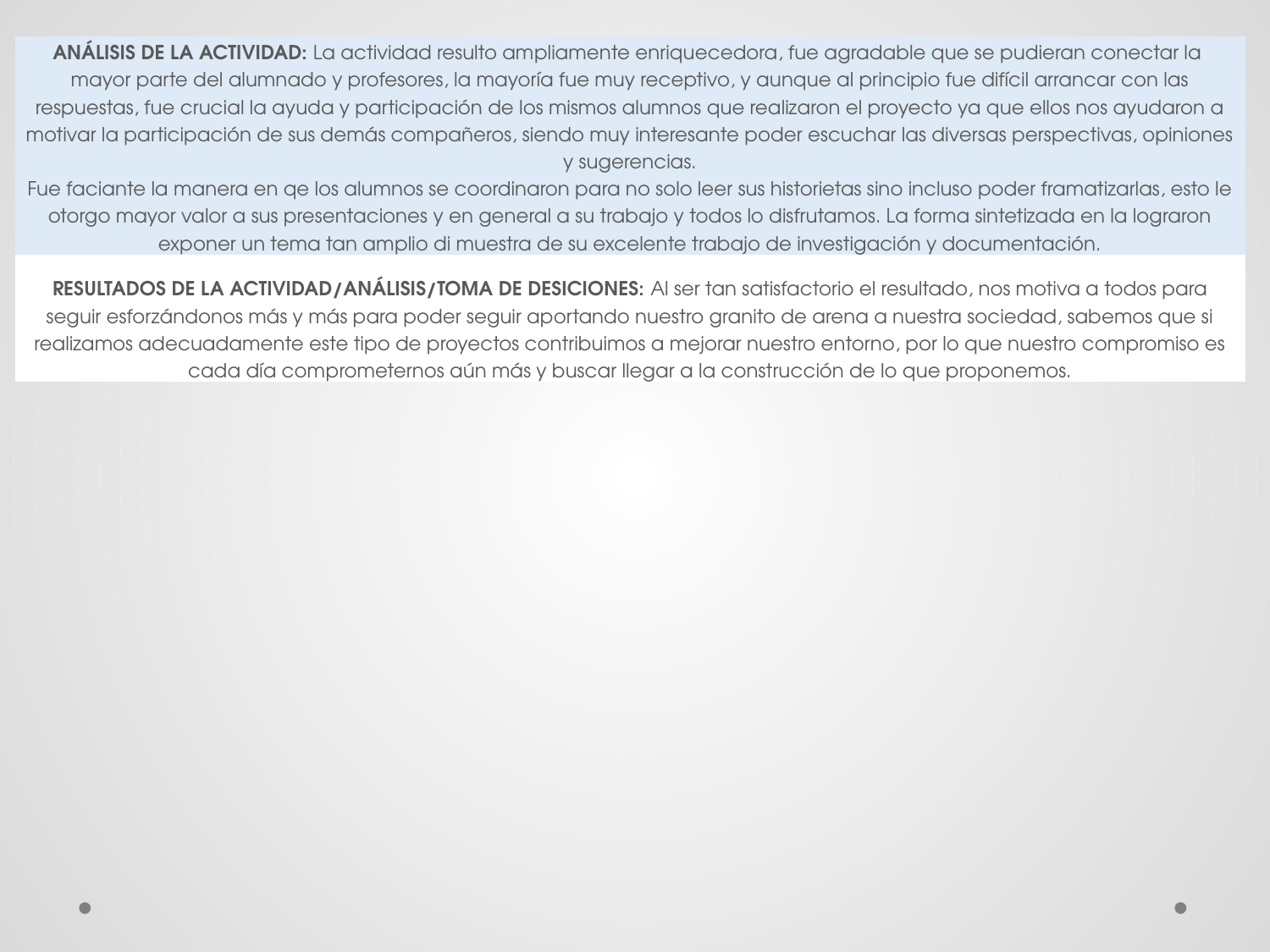

| ANÁLISIS DE LA ACTIVIDAD: La actividad resulto ampliamente enriquecedora, fue agradable que se pudieran conectar la mayor parte del alumnado y profesores, la mayoría fue muy receptivo, y aunque al principio fue difícil arrancar con las respuestas, fue crucial la ayuda y participación de los mismos alumnos que realizaron el proyecto ya que ellos nos ayudaron a motivar la participación de sus demás compañeros, siendo muy interesante poder escuchar las diversas perspectivas, opiniones y sugerencias. Fue faciante la manera en qe los alumnos se coordinaron para no solo leer sus historietas sino incluso poder framatizarlas, esto le otorgo mayor valor a sus presentaciones y en general a su trabajo y todos lo disfrutamos. La forma sintetizada en la lograron exponer un tema tan amplio di muestra de su excelente trabajo de investigación y documentación. |  |
| --- | --- |
| RESULTADOS DE LA ACTIVIDAD/ANÁLISIS/TOMA DE DESICIONES: Al ser tan satisfactorio el resultado, nos motiva a todos para seguir esforzándonos más y más para poder seguir aportando nuestro granito de arena a nuestra sociedad, sabemos que si realizamos adecuadamente este tipo de proyectos contribuimos a mejorar nuestro entorno, por lo que nuestro compromiso es cada día comprometernos aún más y buscar llegar a la construcción de lo que proponemos. |  |